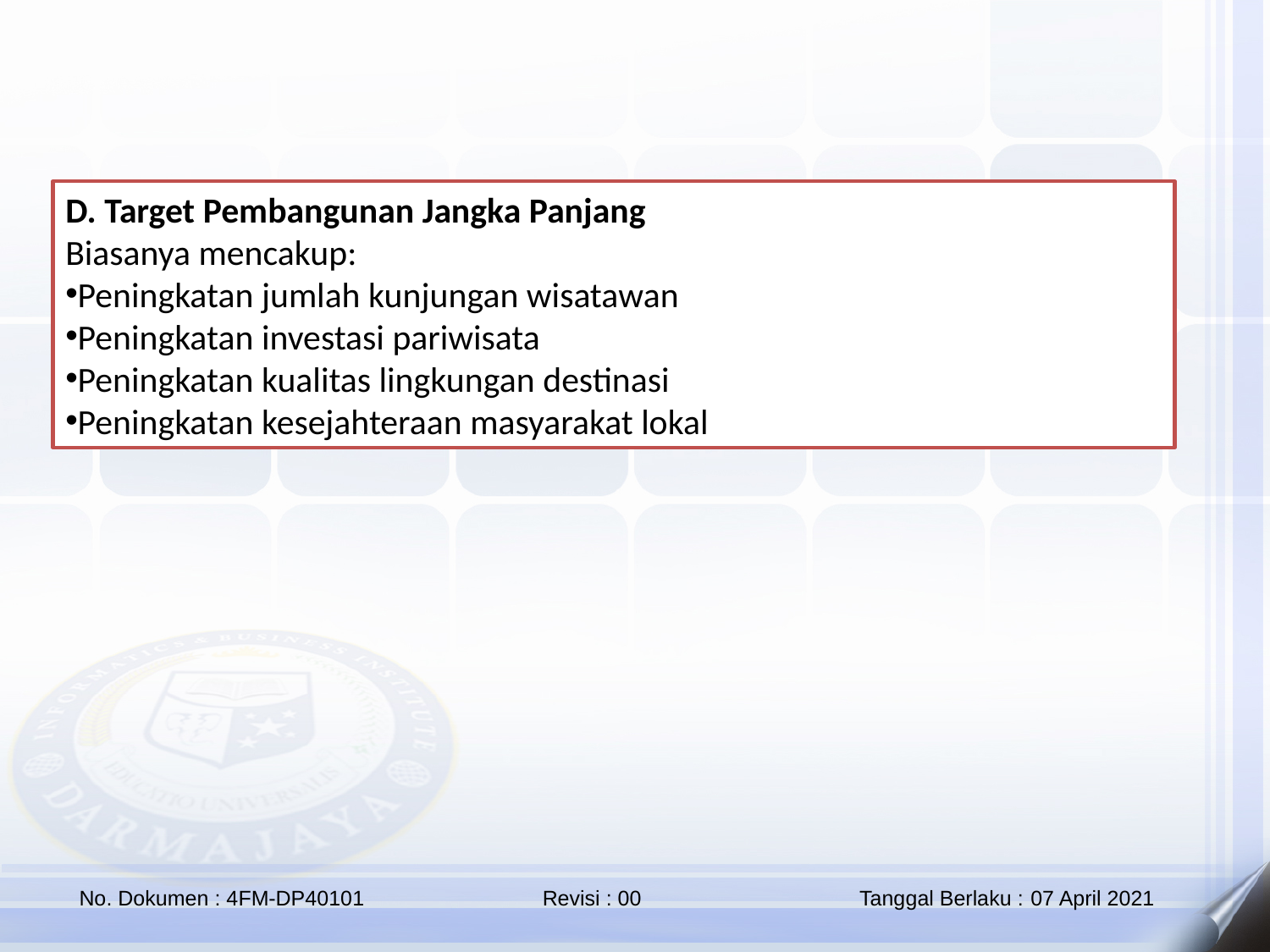

D. Target Pembangunan Jangka Panjang
Biasanya mencakup:
Peningkatan jumlah kunjungan wisatawan
Peningkatan investasi pariwisata
Peningkatan kualitas lingkungan destinasi
Peningkatan kesejahteraan masyarakat lokal